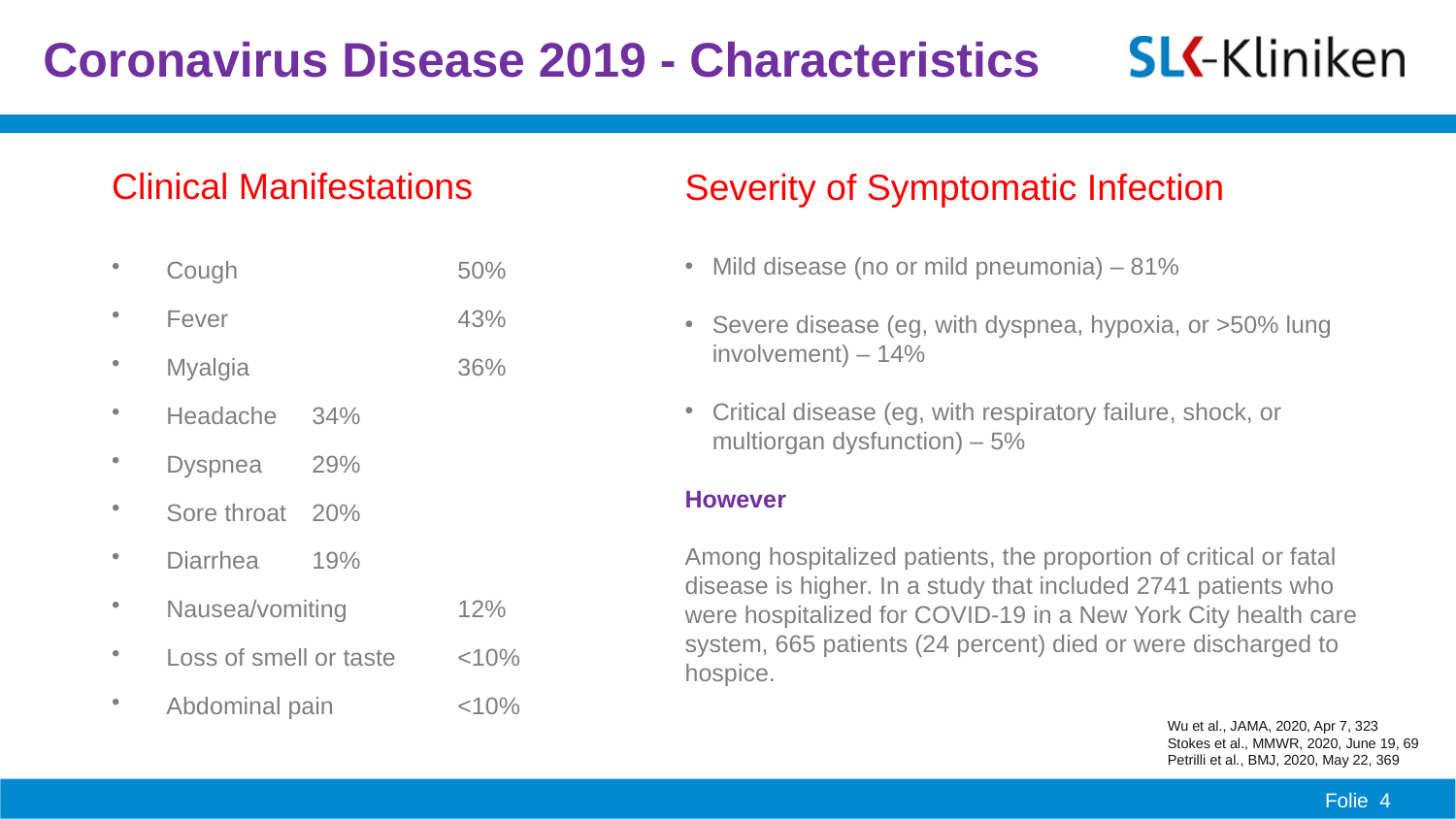

# Coronavirus Disease 2019 - Characteristics
Clinical Manifestations

Cough		50%
Fever		43%
Myalgia		36%
Headache	34%
Dyspnea	29%
Sore throat	20%
Diarrhea	19%
Nausea/vomiting	12%
Loss of smell or taste	<10%
Abdominal pain	<10%
Severity of Symptomatic Infection

Mild disease (no or mild pneumonia) – 81%

Severe disease (eg, with dyspnea, hypoxia, or >50% lung involvement) – 14%

Critical disease (eg, with respiratory failure, shock, or multiorgan dysfunction) – 5%

However

Among hospitalized patients, the proportion of critical or fatal disease is higher. In a study that included 2741 patients who were hospitalized for COVID-19 in a New York City health care system, 665 patients (24 percent) died or were discharged to hospice.
Wu et al., JAMA, 2020, Apr 7, 323
Stokes et al., MMWR, 2020, June 19, 69
Petrilli et al., BMJ, 2020, May 22, 369